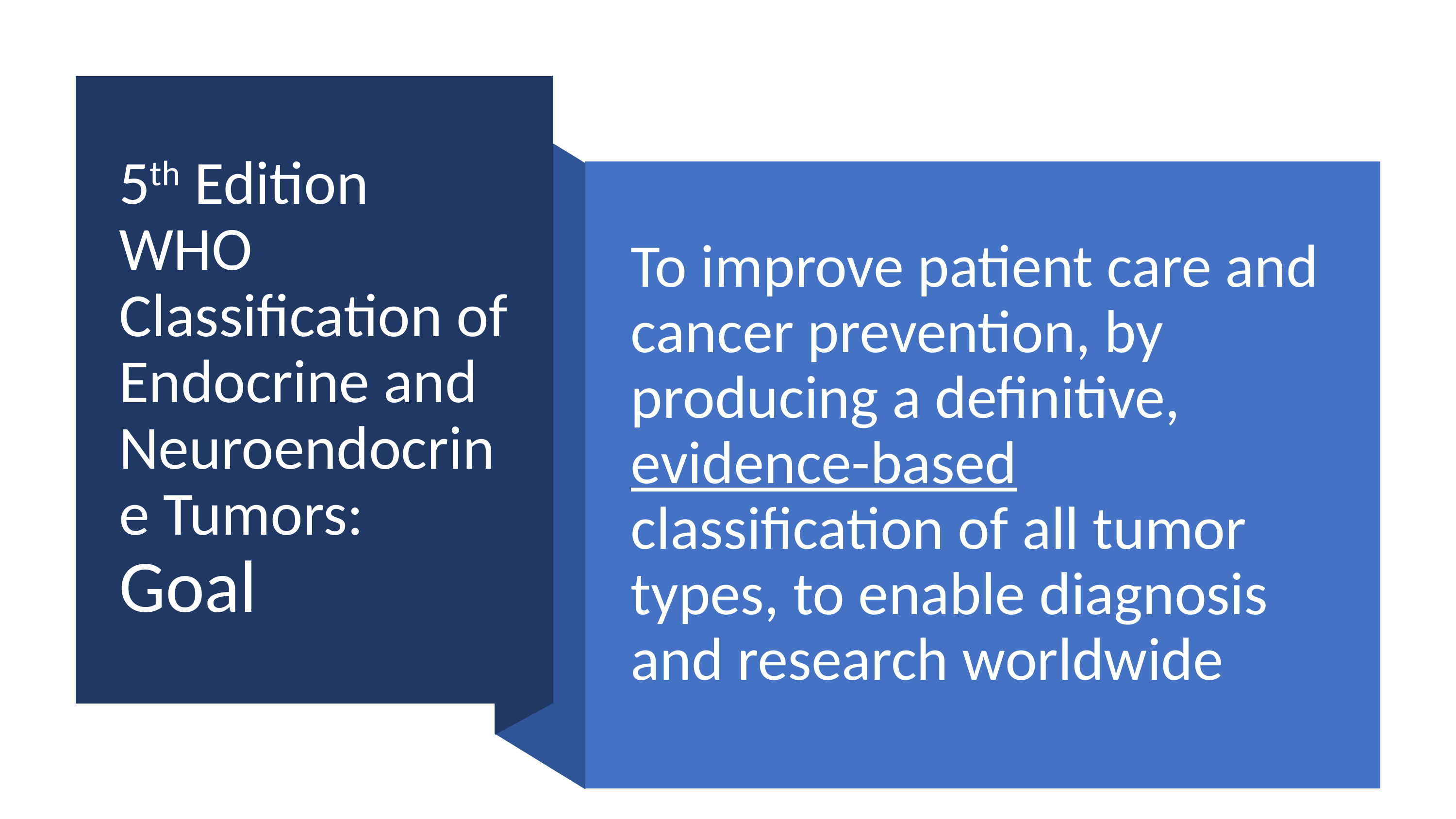

# 5th Edition WHO Classification of Endocrine and Neuroendocrine Tumors: Goal

To improve patient care and cancer prevention, by producing a definitive, evidence-based classification of all tumor types, to enable diagnosis and research worldwide